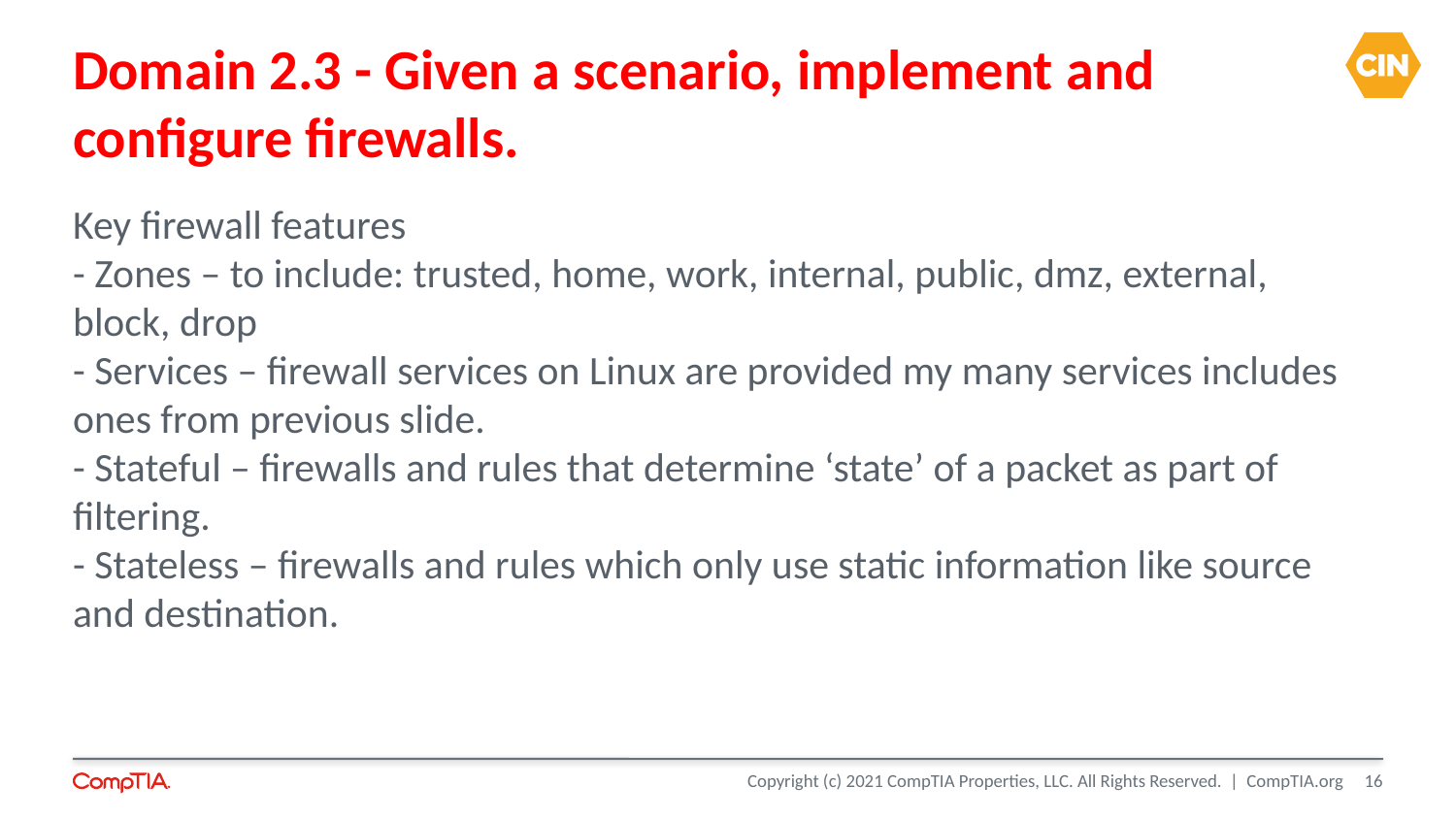

Domain 2.3 - Given a scenario, implement and configure firewalls.
Key firewall features
- Zones – to include: trusted, home, work, internal, public, dmz, external, block, drop
- Services – firewall services on Linux are provided my many services includes ones from previous slide.
- Stateful – firewalls and rules that determine ‘state’ of a packet as part of filtering.
- Stateless – firewalls and rules which only use static information like source and destination.
16